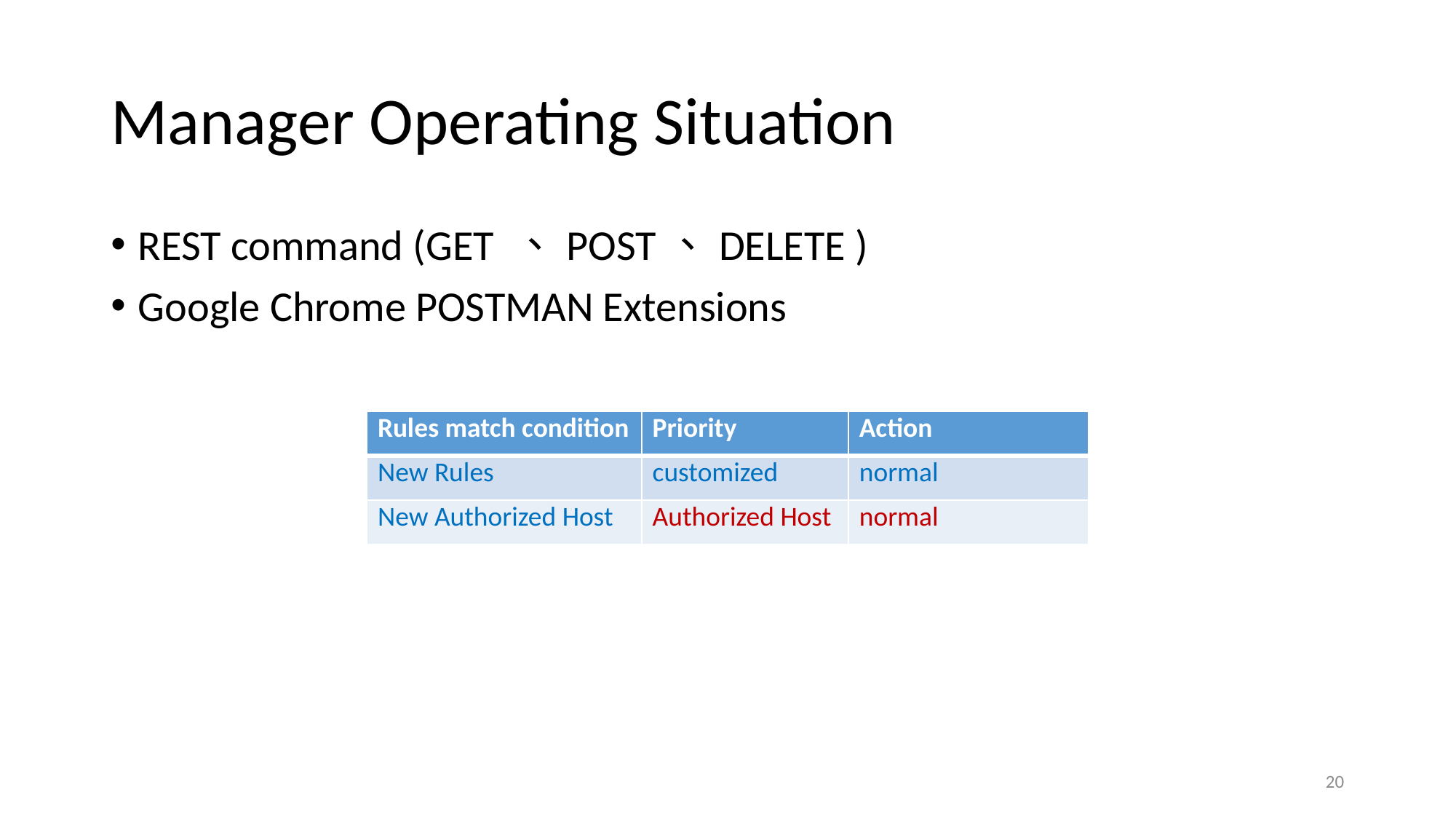

# Manager Operating Situation
REST command (GET 、POST、DELETE )
Google Chrome POSTMAN Extensions

| Rules match condition | Priority | Action |
| --- | --- | --- |
| New Rules | customized | normal |
| New Authorized Host | Authorized Host | normal |
20